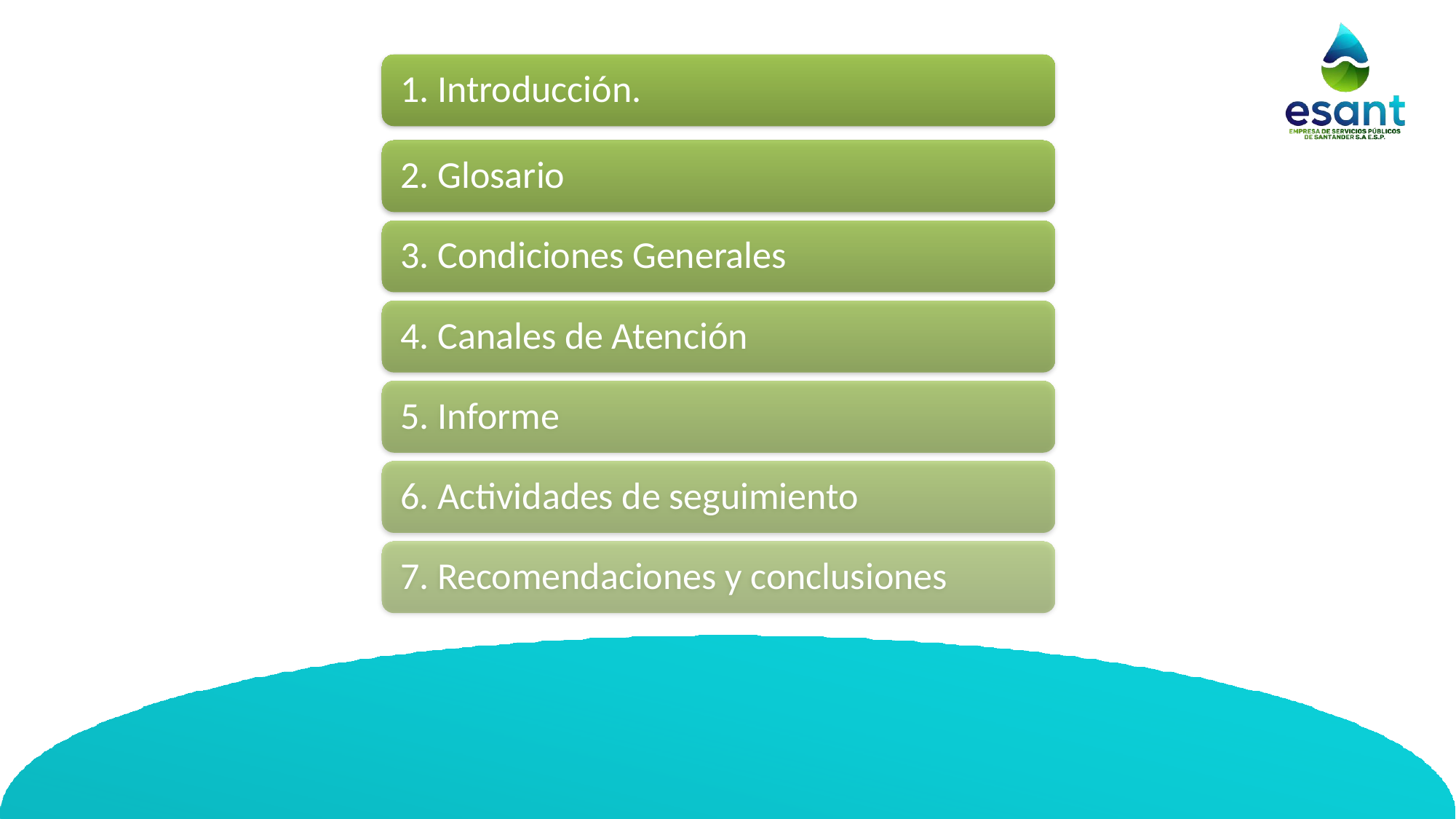

1
1. Introducción.
2. Glosario
3. Condiciones Generales
4. Canales de Atención
5. Informe
6. Actividades de seguimiento
7. Recomendaciones y conclusiones